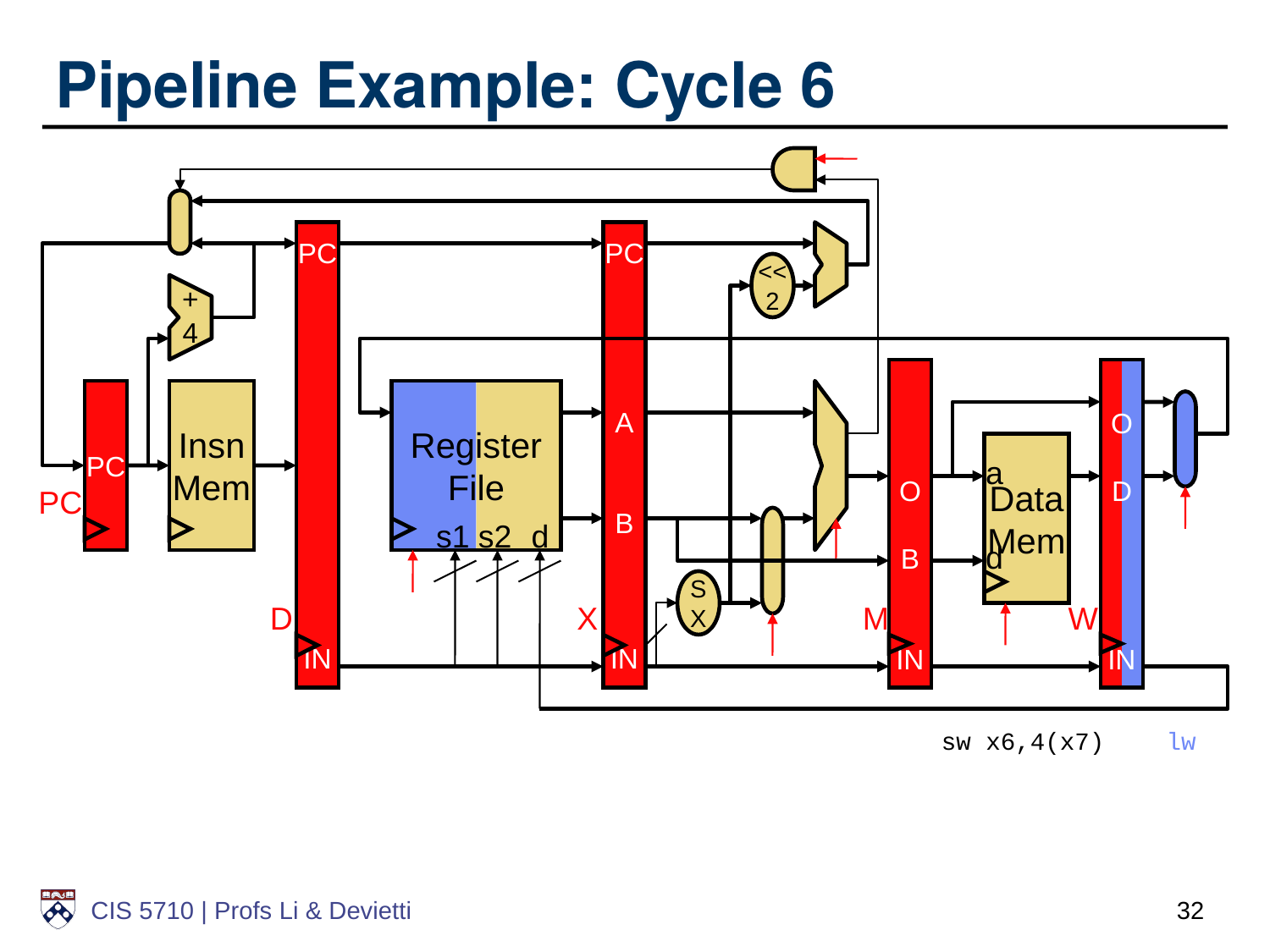

# Pipeline Example: Cycle 6

PC

IN
PC

A

B

IN

<<
2

+
4

O

B

IN

O

D

IN

PC
Insn
Mem

Register
File

Data
Mem
a

PC

s1
s2
d

d

S
X

D
X
M
W

sw x6,4(x7)
lw
32